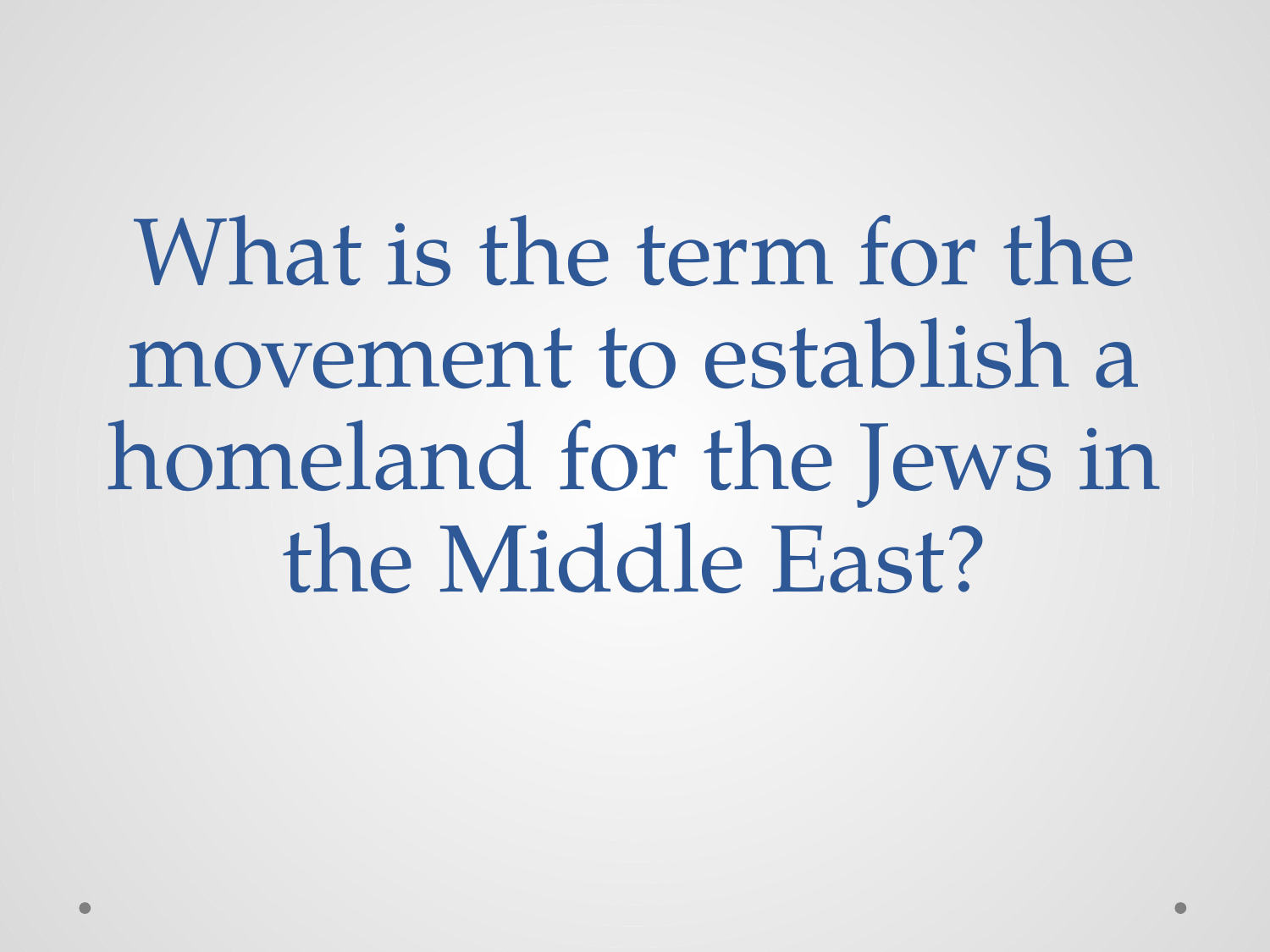

# What is the term for the movement to establish a homeland for the Jews in the Middle East?